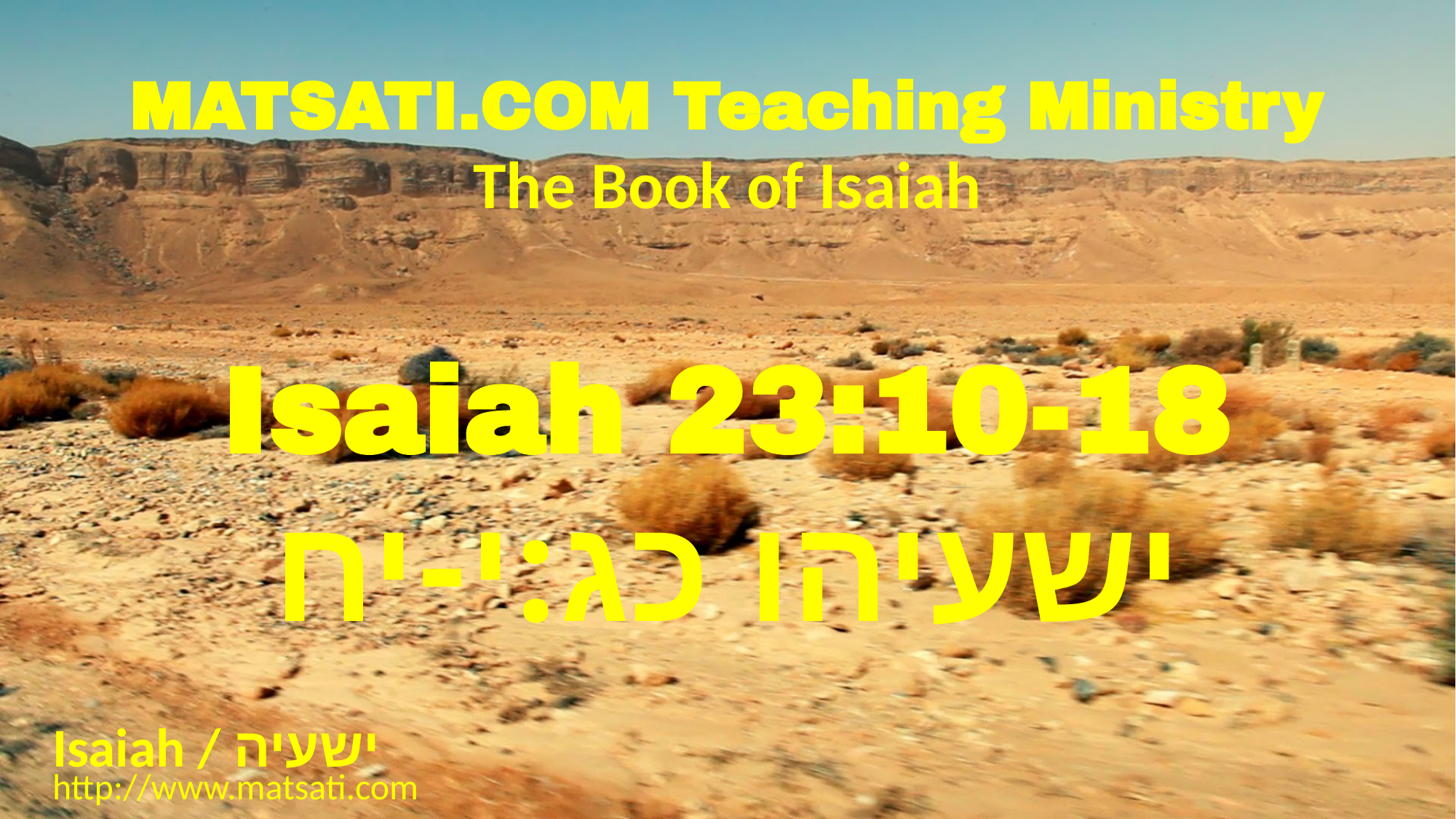

MATSATI.COM Teaching Ministry
The Book of Isaiah
Isaiah 23:10-18
ישעיהו כג:י-יח

Isaiah / ישעיה
http://www.matsati.com